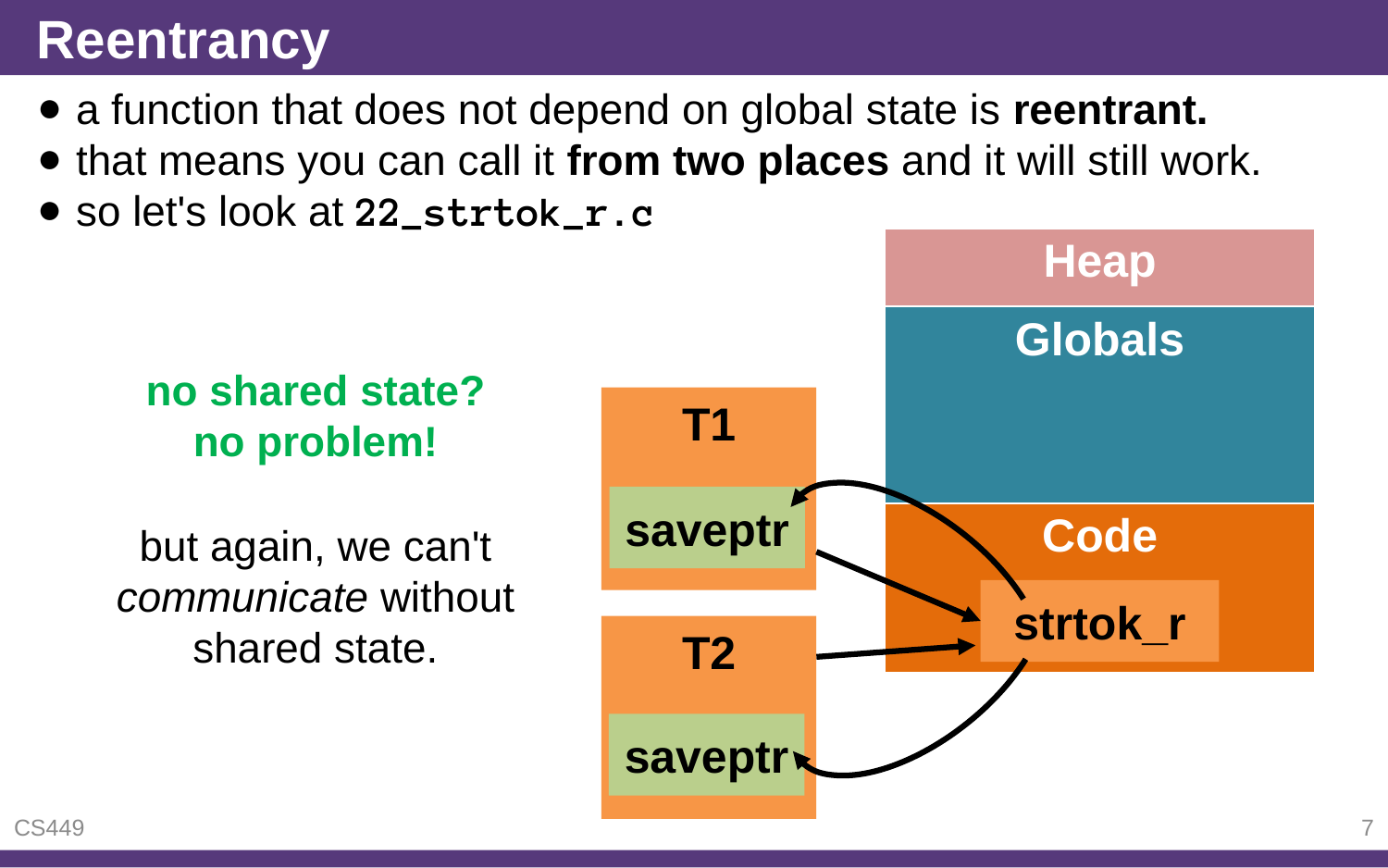

# Reentrancy
a function that does not depend on global state is reentrant.
that means you can call it from two places and it will still work.
so let's look at 22_strtok_r.c
| Heap |
| --- |
| Globals |
| Code |
no shared state? no problem!
T1

saveptr

but again, we can't communicate without shared state.
strtok_r
T2
saveptr
CS449
7